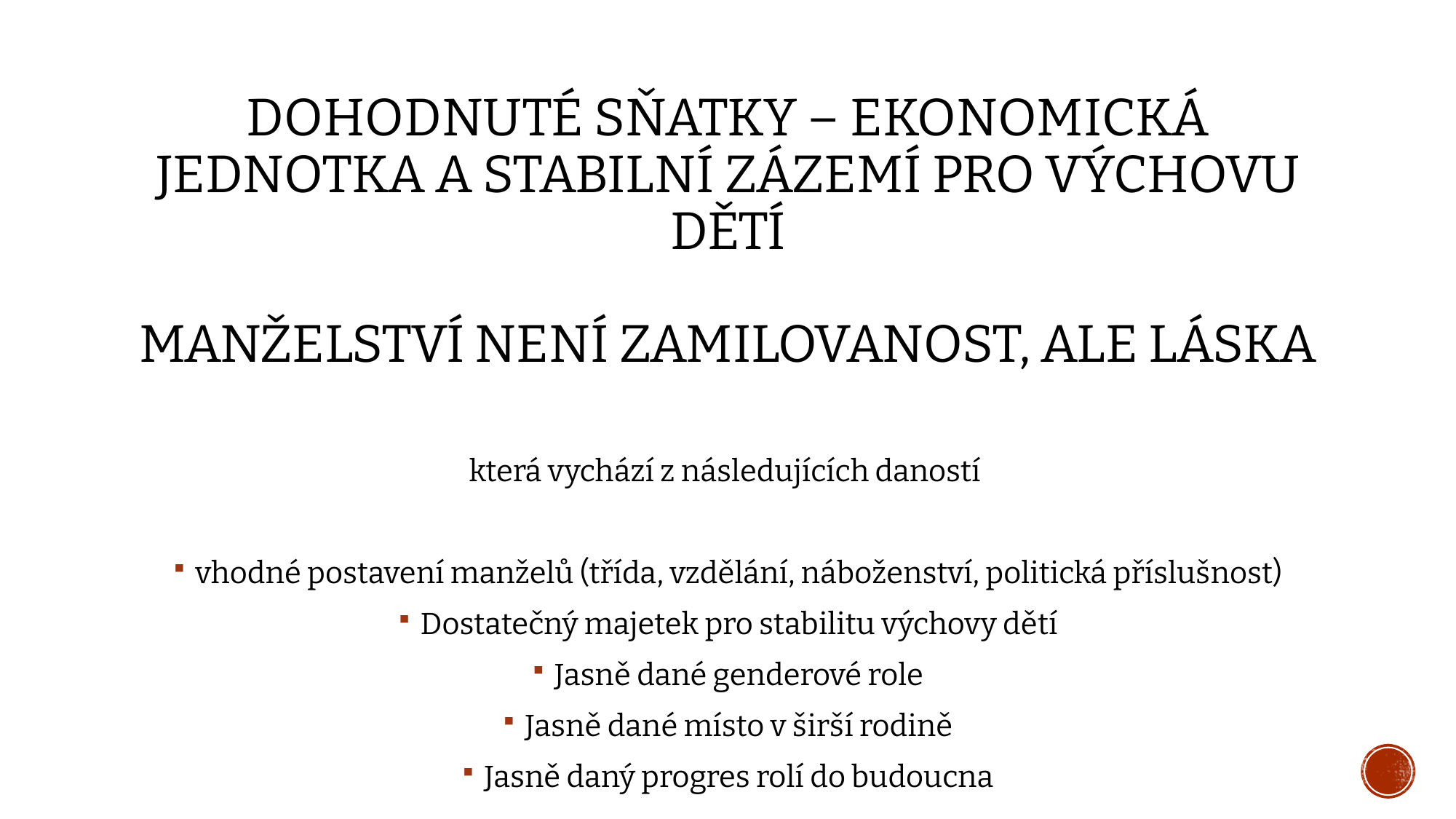

# Dohodnuté sňatky – ekonomická jednotka a stabilní zázemí pro výchovu dětí Manželství není zamilovanost, ale láska

která vychází z následujících daností

vhodné postavení manželů (třída, vzdělání, náboženství, politická příslušnost)
Dostatečný majetek pro stabilitu výchovy dětí
Jasně dané genderové role
Jasně dané místo v širší rodině
Jasně daný progres rolí do budoucna